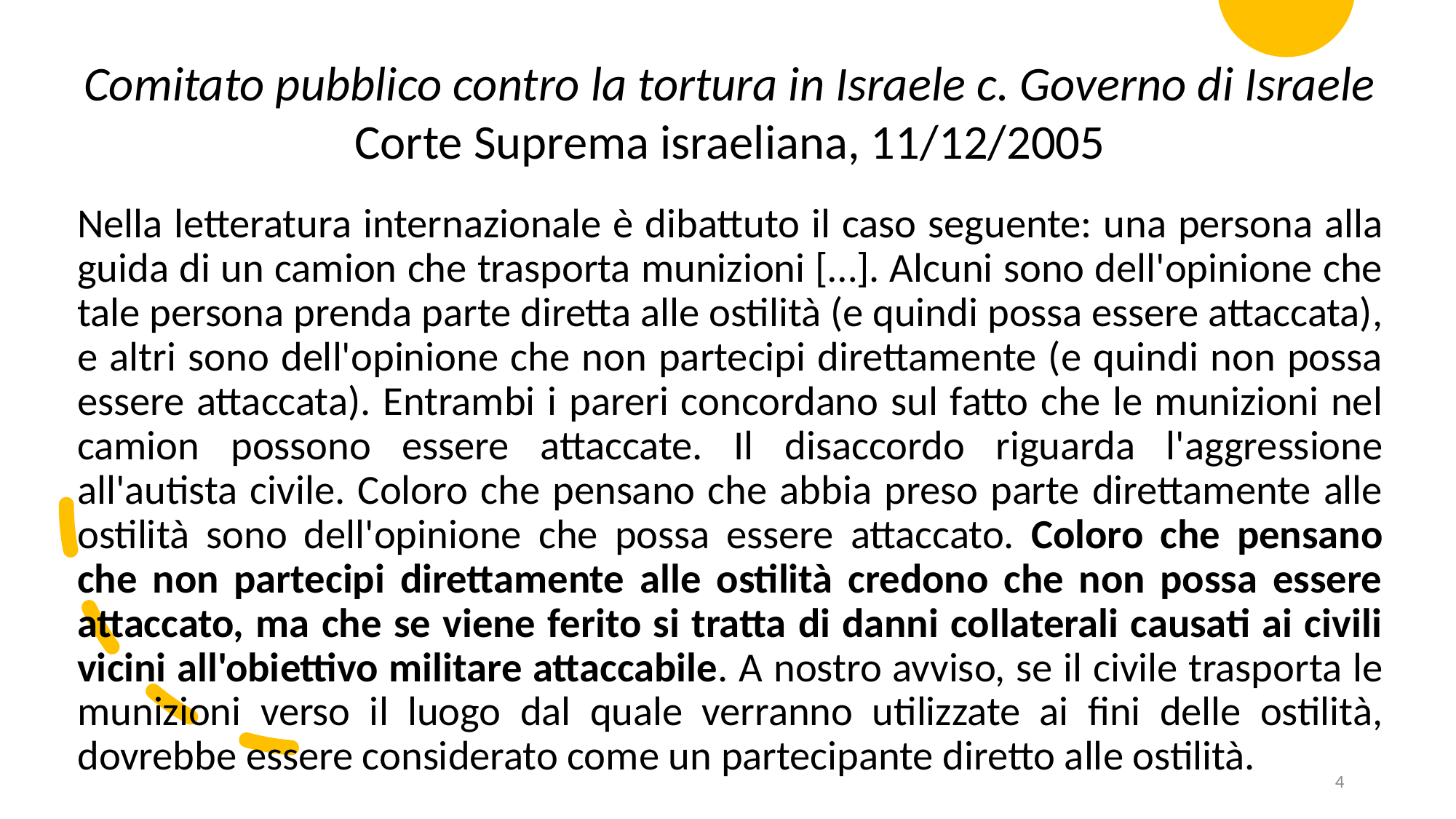

Comitato pubblico contro la tortura in Israele c. Governo di Israele
Corte Suprema israeliana, 11/12/2005
Nella letteratura internazionale è dibattuto il caso seguente: una persona alla guida di un camion che trasporta munizioni […]. Alcuni sono dell'opinione che tale persona prenda parte diretta alle ostilità (e quindi possa essere attaccata), e altri sono dell'opinione che non partecipi direttamente (e quindi non possa essere attaccata). Entrambi i pareri concordano sul fatto che le munizioni nel camion possono essere attaccate. Il disaccordo riguarda l'aggressione all'autista civile. Coloro che pensano che abbia preso parte direttamente alle ostilità sono dell'opinione che possa essere attaccato. Coloro che pensano che non partecipi direttamente alle ostilità credono che non possa essere attaccato, ma che se viene ferito si tratta di danni collaterali causati ai civili vicini all'obiettivo militare attaccabile. A nostro avviso, se il civile trasporta le munizioni verso il luogo dal quale verranno utilizzate ai fini delle ostilità, dovrebbe essere considerato come un partecipante diretto alle ostilità.

4